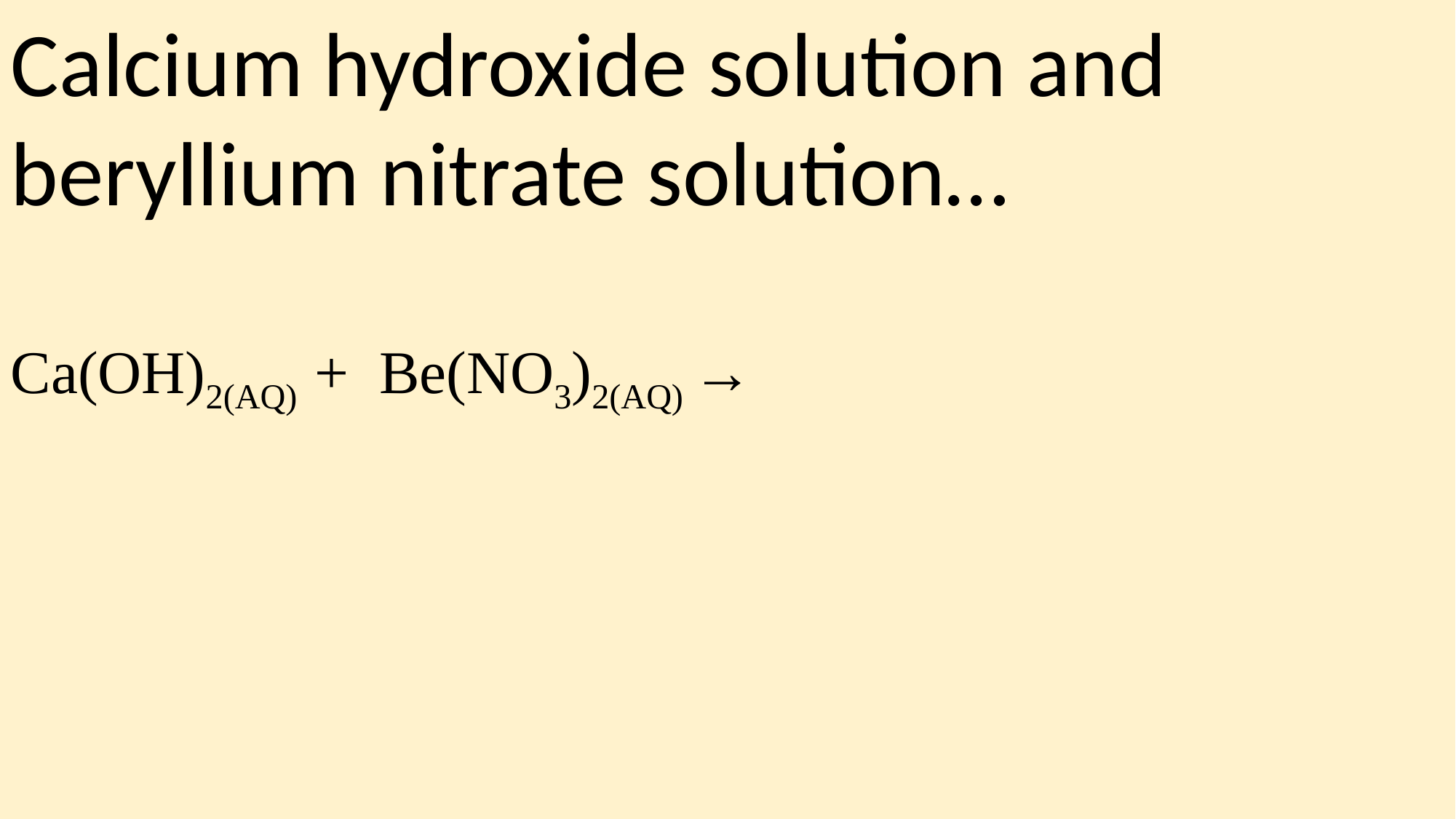

Calcium hydroxide solution and beryllium nitrate solution…

Ca(OH)2(AQ)  +  Be(NO3)2(AQ) →